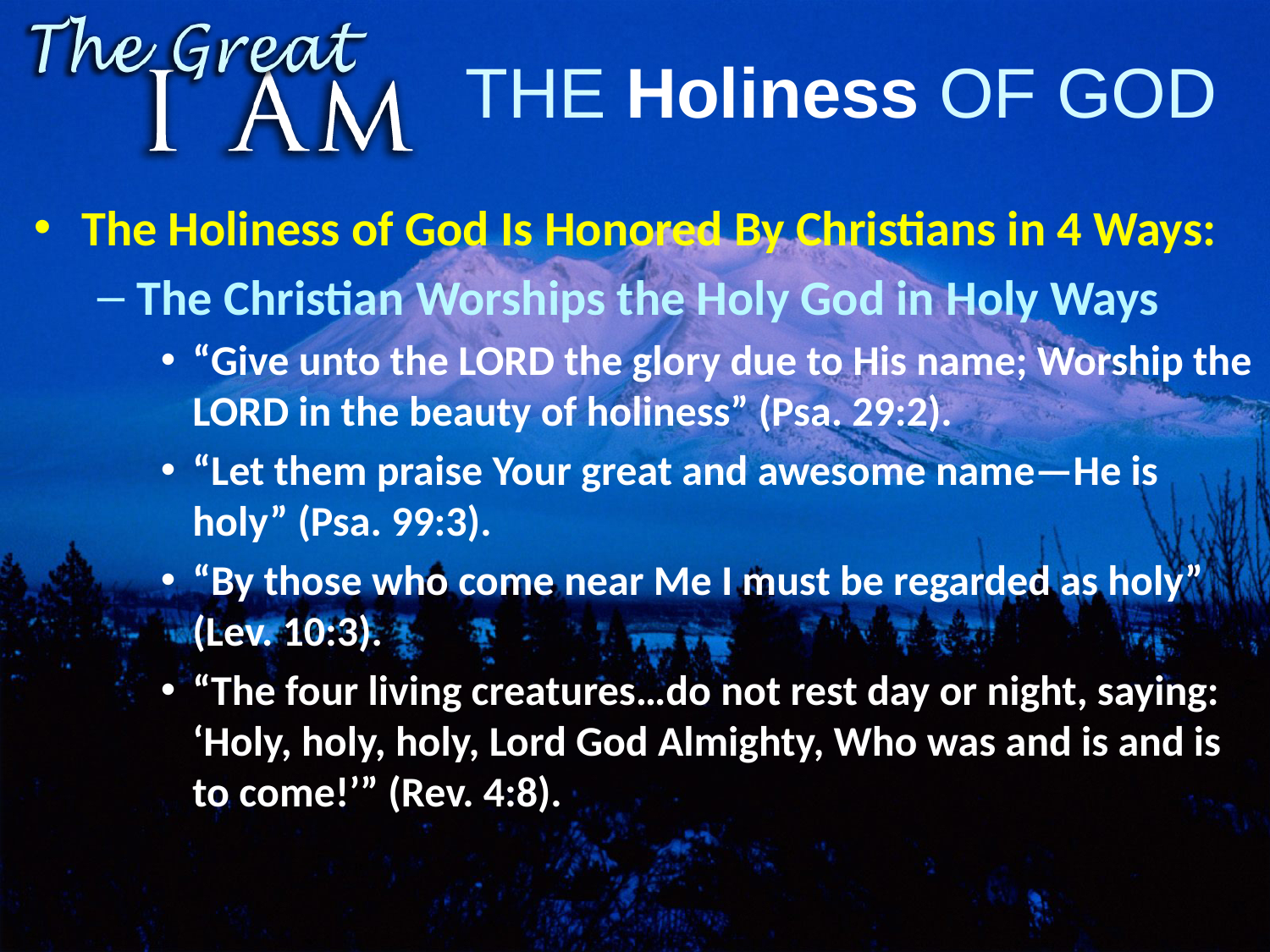

# The Holiness of God
The Holiness of God Is Honored By Christians in 4 Ways:
The Christian Worships the Holy God in Holy Ways
“Give unto the LORD the glory due to His name; Worship the LORD in the beauty of holiness” (Psa. 29:2).
“Let them praise Your great and awesome name—He is holy” (Psa. 99:3).
“By those who come near Me I must be regarded as holy” (Lev. 10:3).
“The four living creatures…do not rest day or night, saying: ‘Holy, holy, holy, Lord God Almighty, Who was and is and is to come!’” (Rev. 4:8).